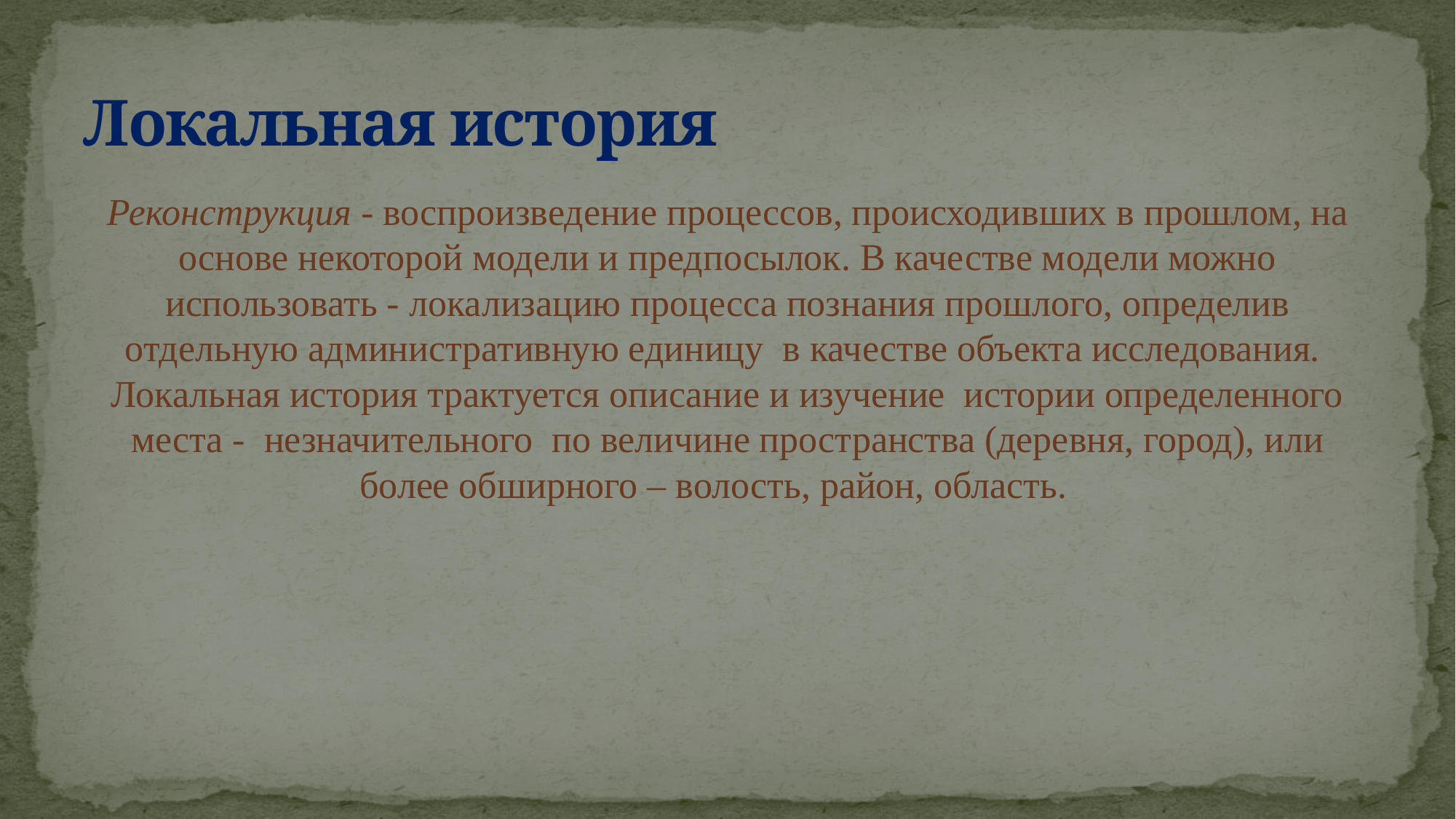

# Локальная история
Реконструкция - воспроизведение процессов, происходивших в прошлом, на основе некоторой модели и предпосылок. В качестве модели можно использовать - локализацию процесса познания прошлого, определив отдельную административную единицу  в качестве объекта исследования.  Локальная история трактуется описание и изучение  истории определенного места -  незначительного  по величине пространства (деревня, город), или более обширного – волость, район, область.